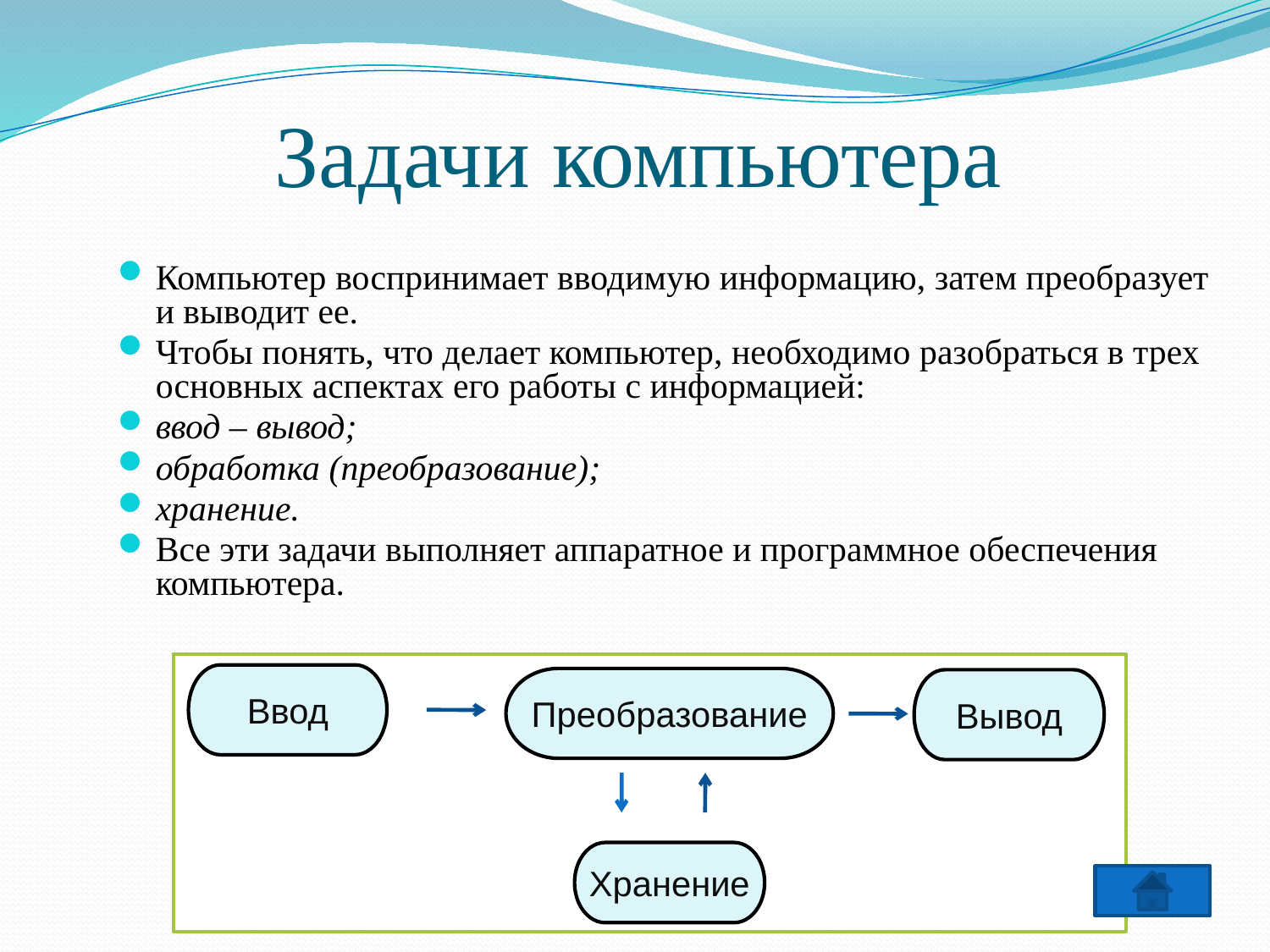

# Задачи компьютера
Компьютер воспринимает вводимую информацию, затем преобразует и выводит ее.
Чтобы понять, что делает компьютер, необходимо разобраться в трех основных аспектах его работы с информацией:
ввод – вывод;
обработка (преобразование);
хранение.
Все эти задачи выполняет аппаратное и программное обеспечения компьютера.

Ввод
Преобразование
Вывод
Хранение